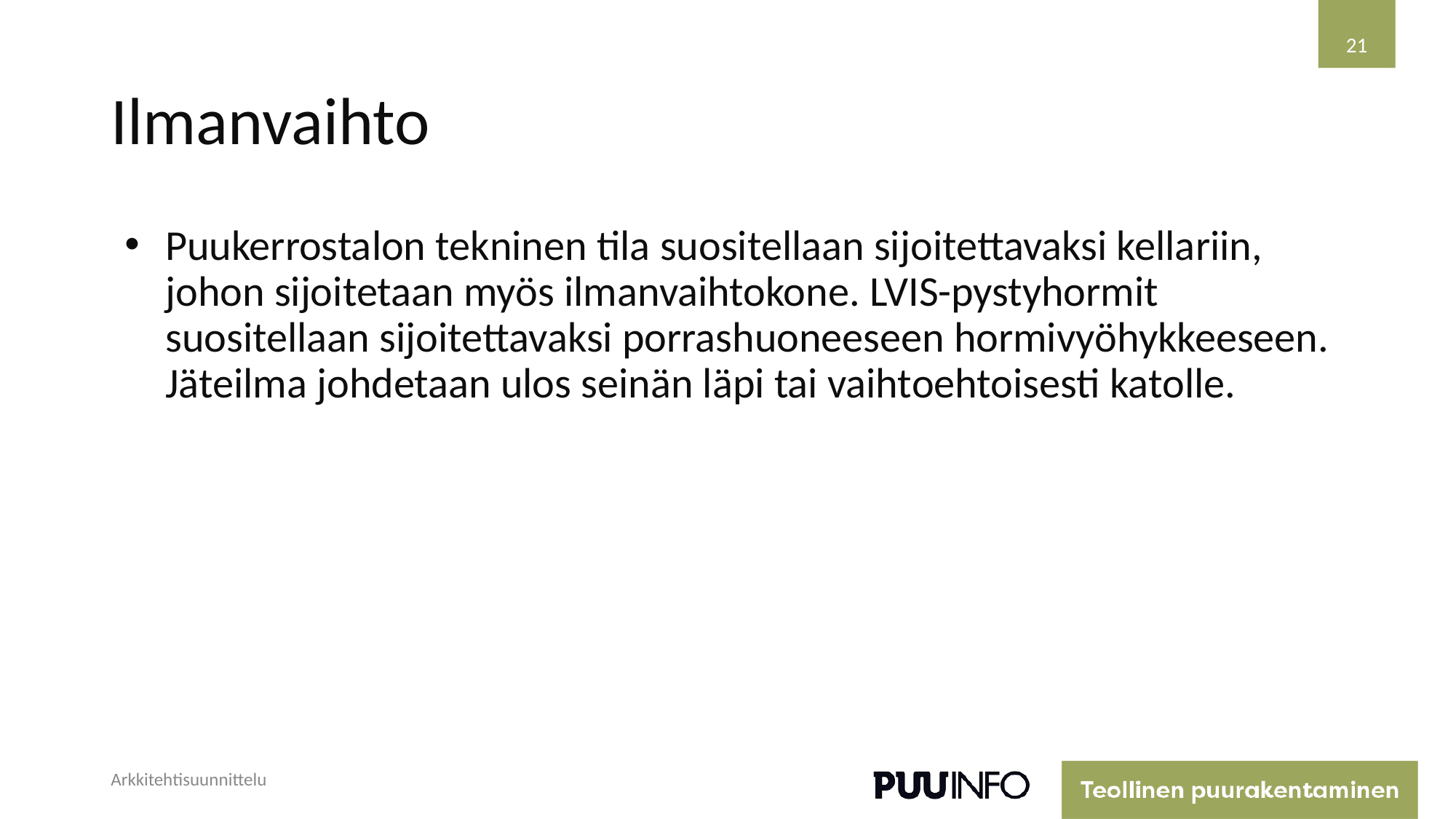

21
# Ilmanvaihto
Puukerrostalon tekninen tila suositellaan sijoitettavaksi kellariin, johon sijoitetaan myös ilmanvaihtokone. LVIS-pystyhormit suositellaan sijoitettavaksi porrashuoneeseen hormivyöhykkeeseen. Jäteilma johdetaan ulos seinän läpi tai vaihtoehtoisesti katolle.

Arkkitehtisuunnittelu